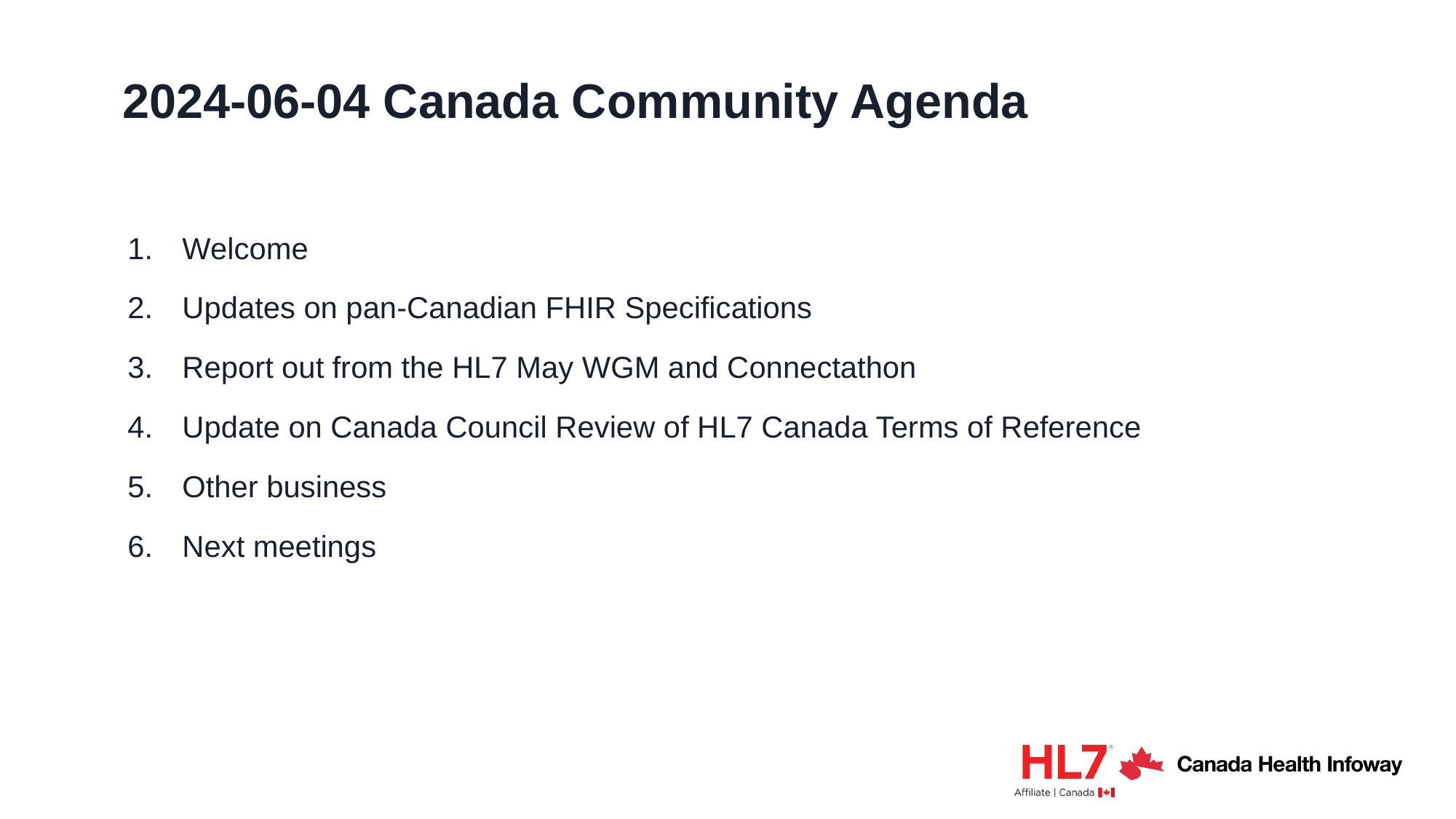

# 2024-06-04 Canada Community Agenda
Welcome
Updates on pan-Canadian FHIR Specifications
Report out from the HL7 May WGM and Connectathon
Update on Canada Council Review of HL7 Canada Terms of Reference
Other business
Next meetings